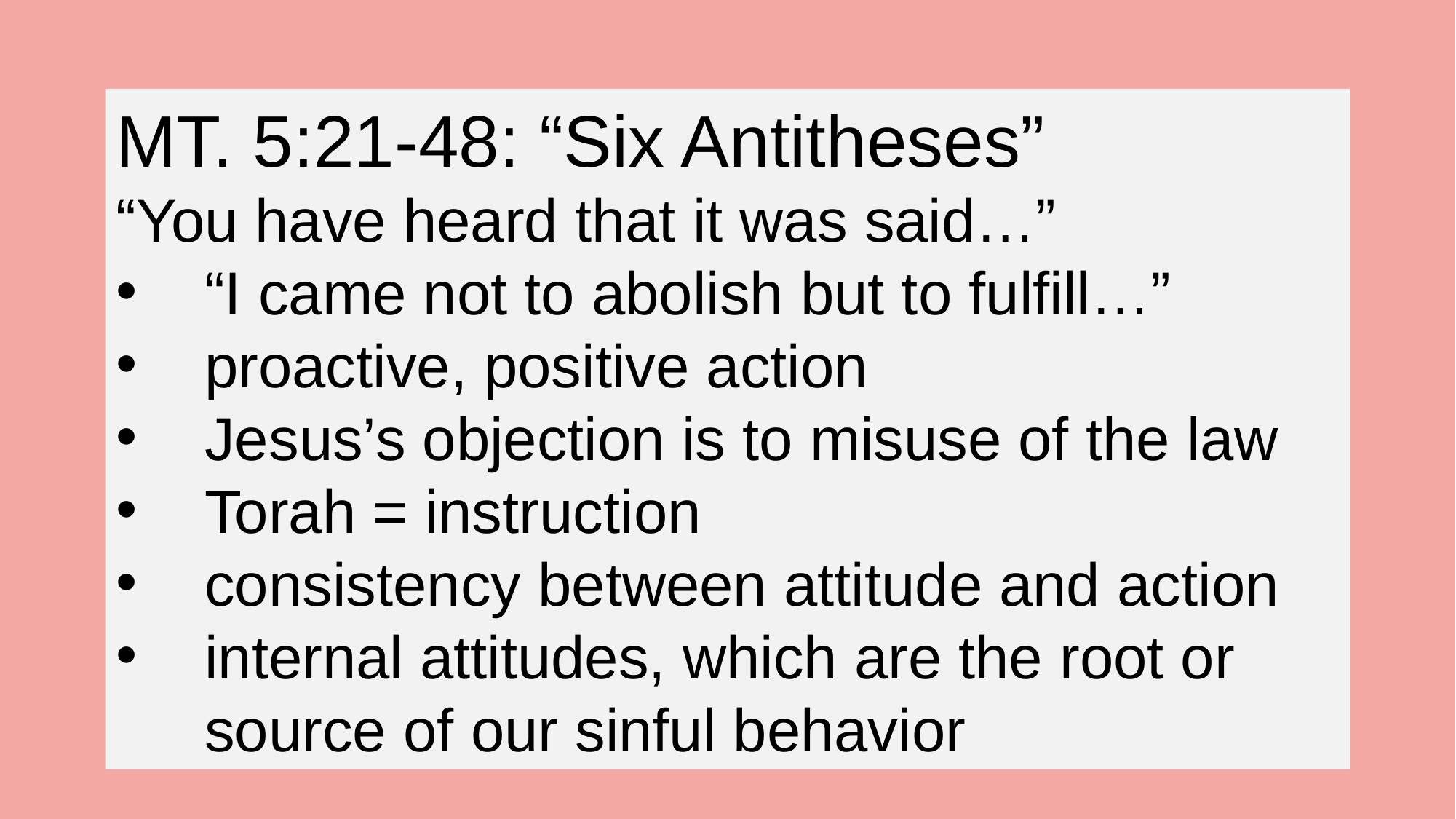

MT. 5:21-48: “Six Antitheses”
“You have heard that it was said…”
“I came not to abolish but to fulfill…”
proactive, positive action
Jesus’s objection is to misuse of the law
Torah = instruction
consistency between attitude and action
internal attitudes, which are the root or source of our sinful behavior